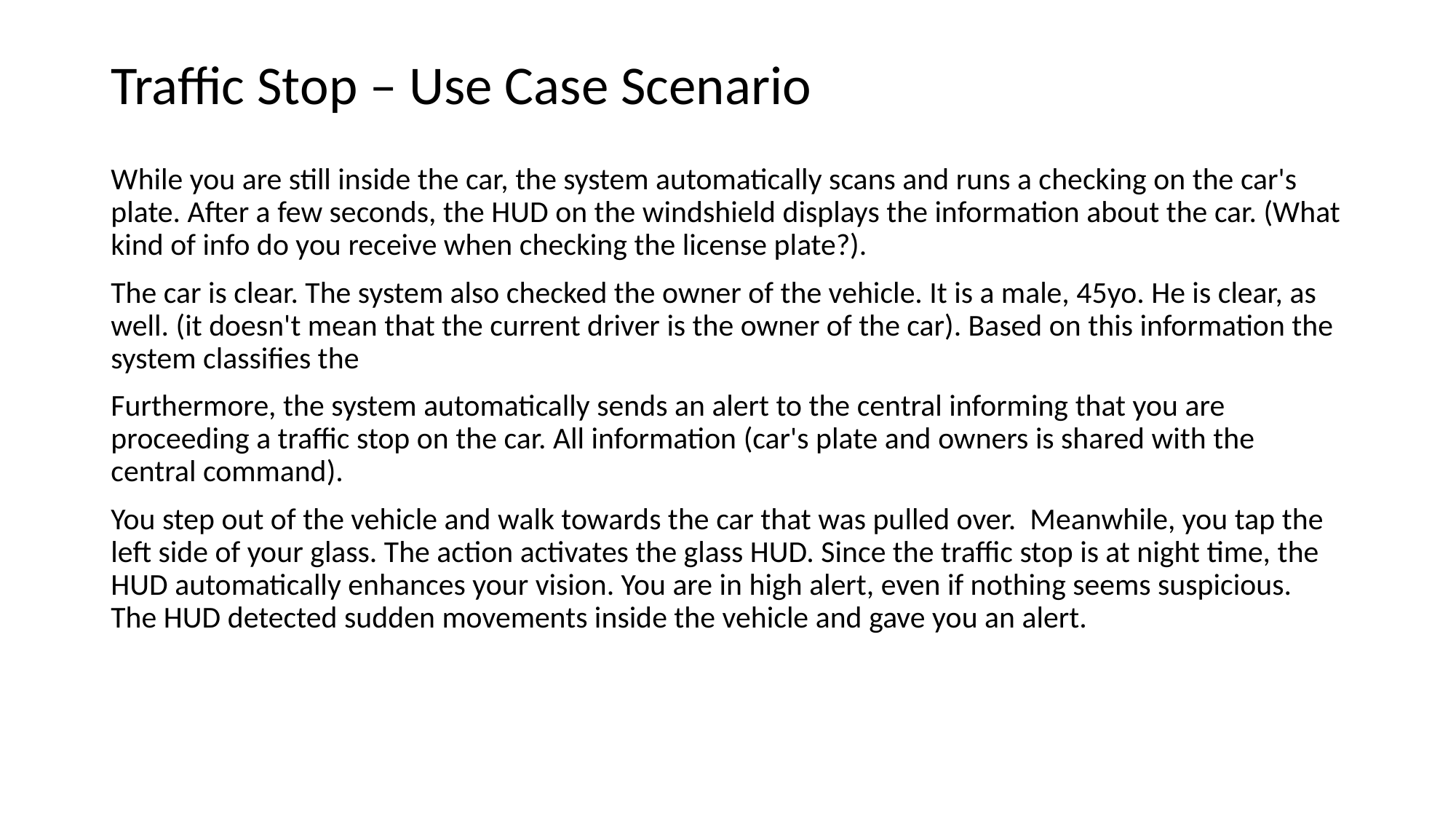

# Traffic Stop – Use Case Scenario
While you are still inside the car, the system automatically scans and runs a checking on the car's plate. After a few seconds, the HUD on the windshield displays the information about the car. (What kind of info do you receive when checking the license plate?).
The car is clear. The system also checked the owner of the vehicle. It is a male, 45yo. He is clear, as well. (it doesn't mean that the current driver is the owner of the car). Based on this information the system classifies the
Furthermore, the system automatically sends an alert to the central informing that you are proceeding a traffic stop on the car. All information (car's plate and owners is shared with the central command).
You step out of the vehicle and walk towards the car that was pulled over.  Meanwhile, you tap the left side of your glass. The action activates the glass HUD. Since the traffic stop is at night time, the HUD automatically enhances your vision. You are in high alert, even if nothing seems suspicious. The HUD detected sudden movements inside the vehicle and gave you an alert.